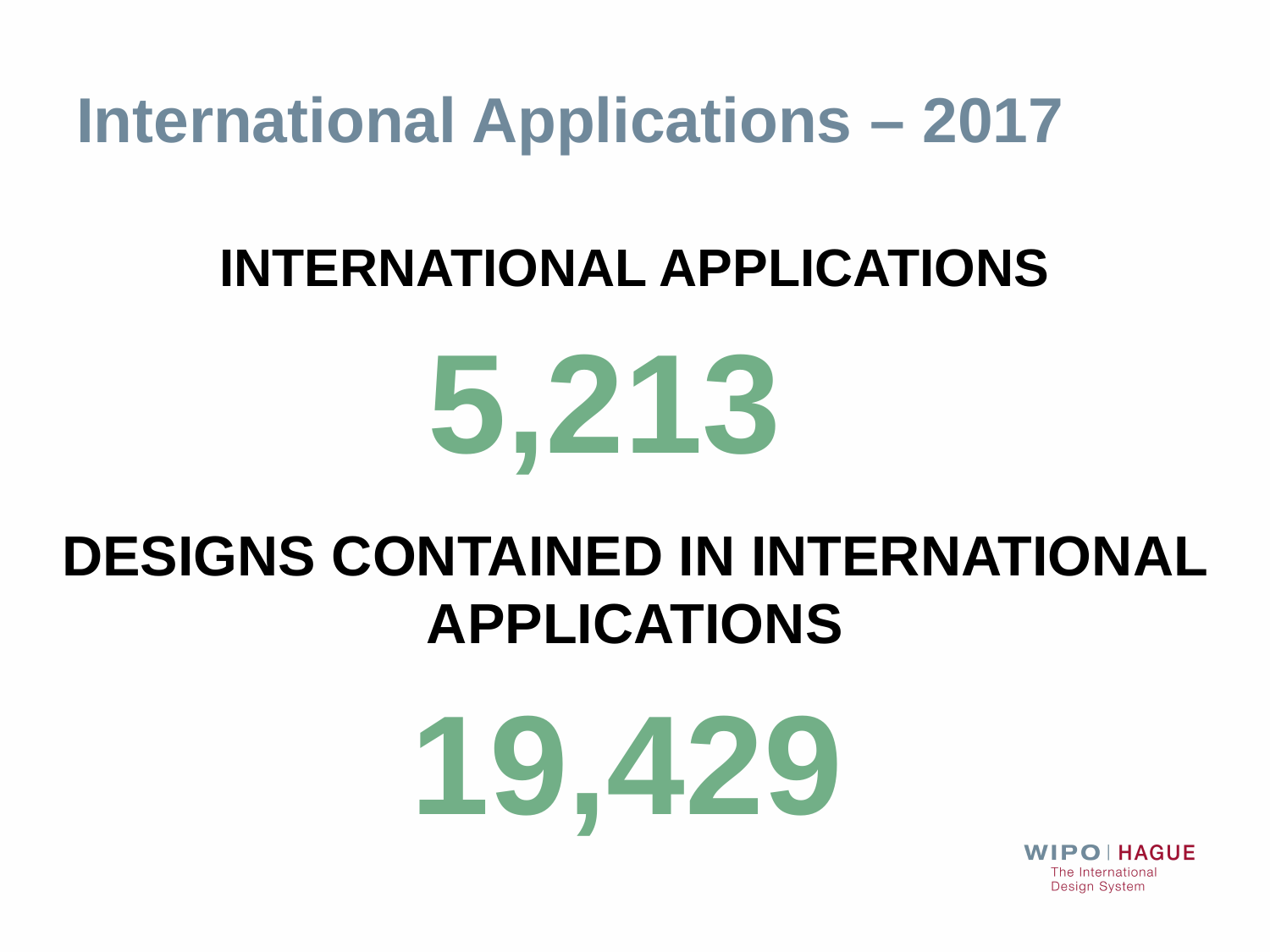

# International Applications – 2017
INTERNATIONAL APPLICATIONS
5,213
DESIGNS CONTAINED IN INTERNATIONAL APPLICATIONS
19,429